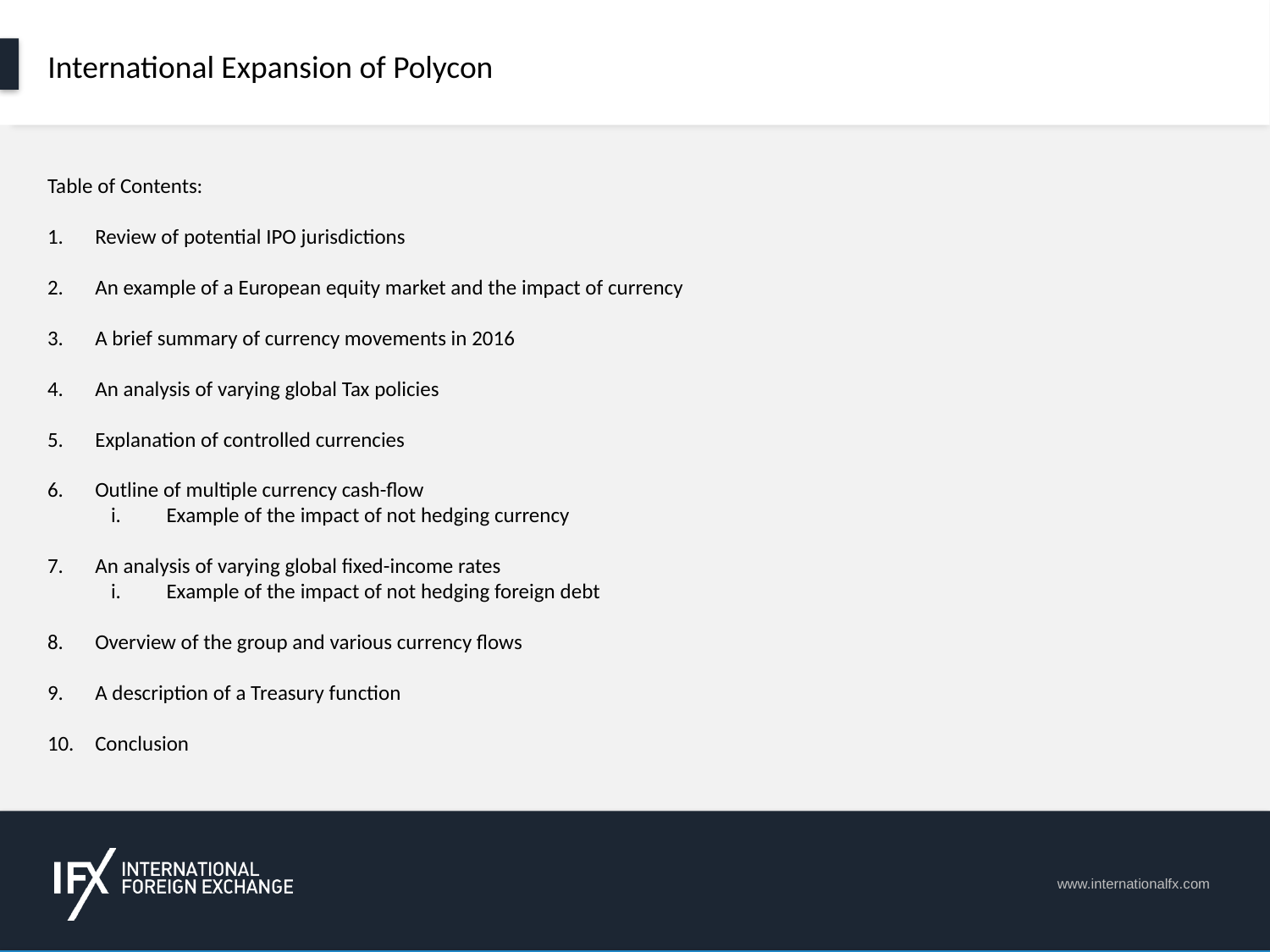

# International Expansion of Polycon
Table of Contents:

Review of potential IPO jurisdictions

An example of a European equity market and the impact of currency

A brief summary of currency movements in 2016

An analysis of varying global Tax policies

Explanation of controlled currencies

Outline of multiple currency cash-flow
Example of the impact of not hedging currency

An analysis of varying global fixed-income rates
Example of the impact of not hedging foreign debt

Overview of the group and various currency flows

A description of a Treasury function

Conclusion